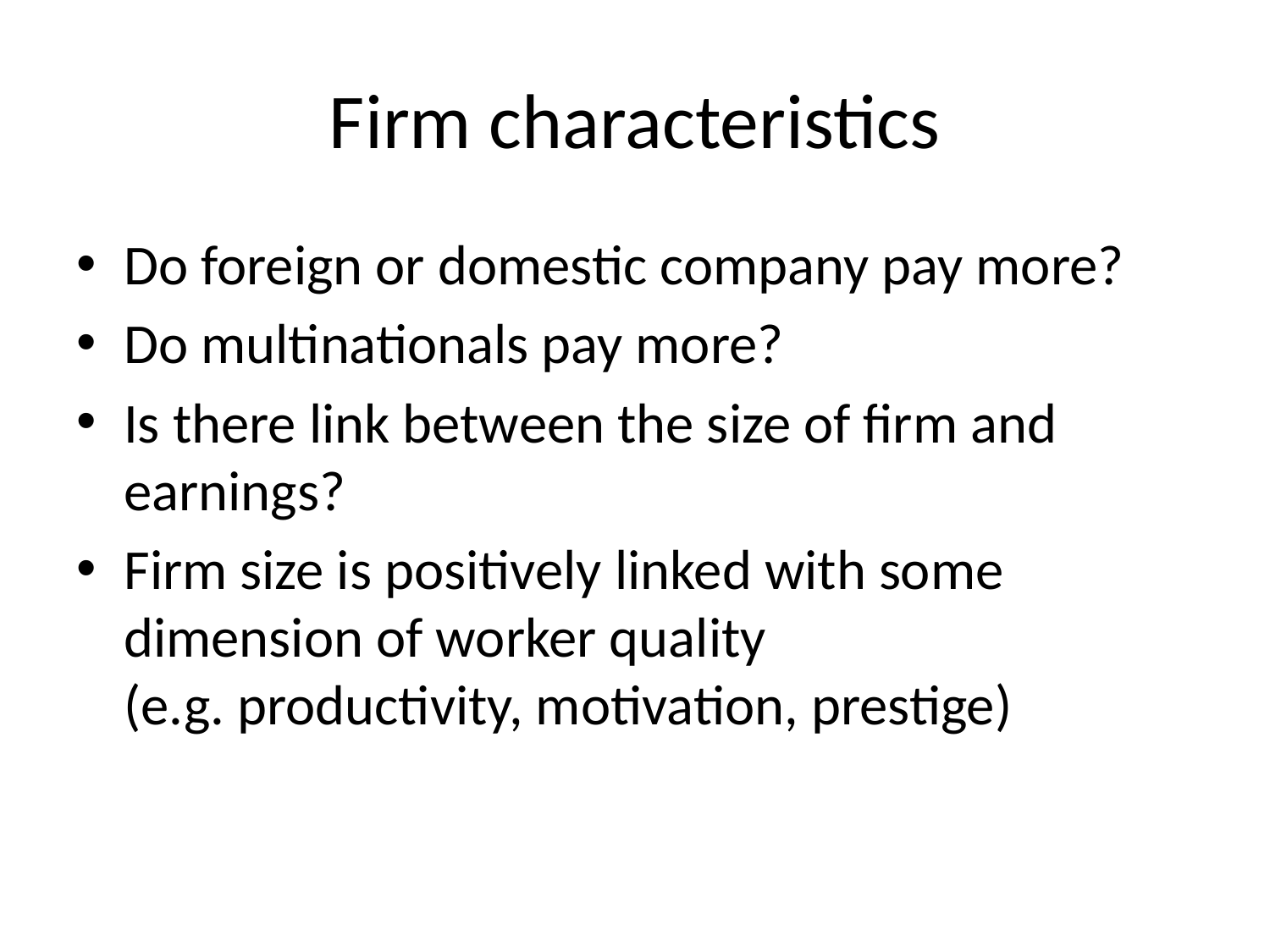

# Firm characteristics
Do foreign or domestic company pay more?
Do multinationals pay more?
Is there link between the size of firm and earnings?
Firm size is positively linked with some dimension of worker quality
(e.g. productivity, motivation, prestige)